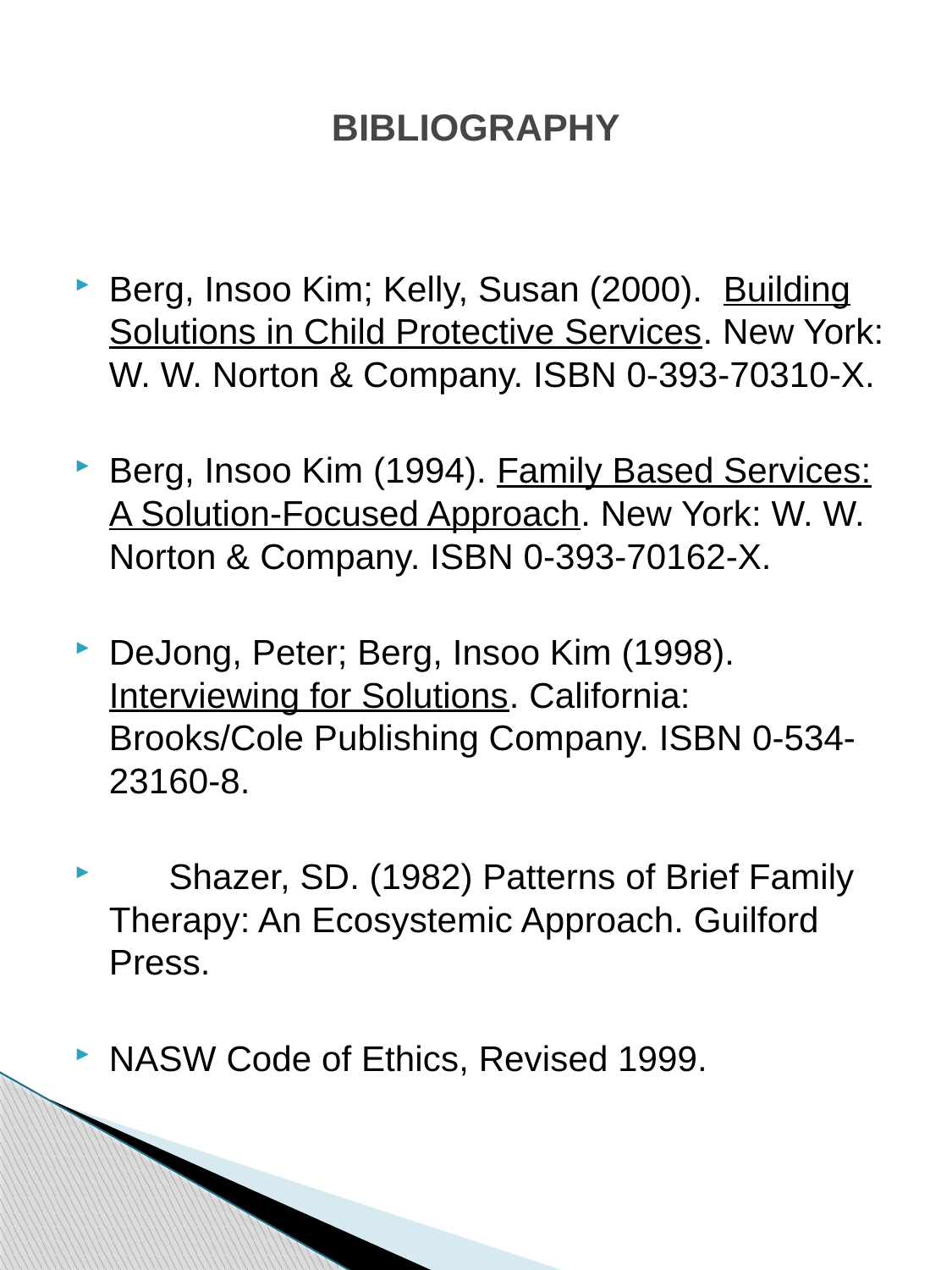

# BIBLIOGRAPHY

	Berg, Insoo Kim; Kelly, Susan (2000).  Building Solutions in Child Protective Services. New York: W. W. Norton & Company. ISBN 0-393-70310-X.

	Berg, Insoo Kim (1994). Family Based Services: A Solution-Focused Approach. New York: W. W. Norton & Company. ISBN 0-393-70162-X.

	DeJong, Peter; Berg, Insoo Kim (1998).  Interviewing for Solutions. California: Brooks/Cole Publishing Company. ISBN 0-534-23160-8.

      Shazer, SD. (1982) Patterns of Brief Family Therapy: An Ecosystemic Approach. Guilford Press.

	NASW Code of Ethics, Revised 1999.